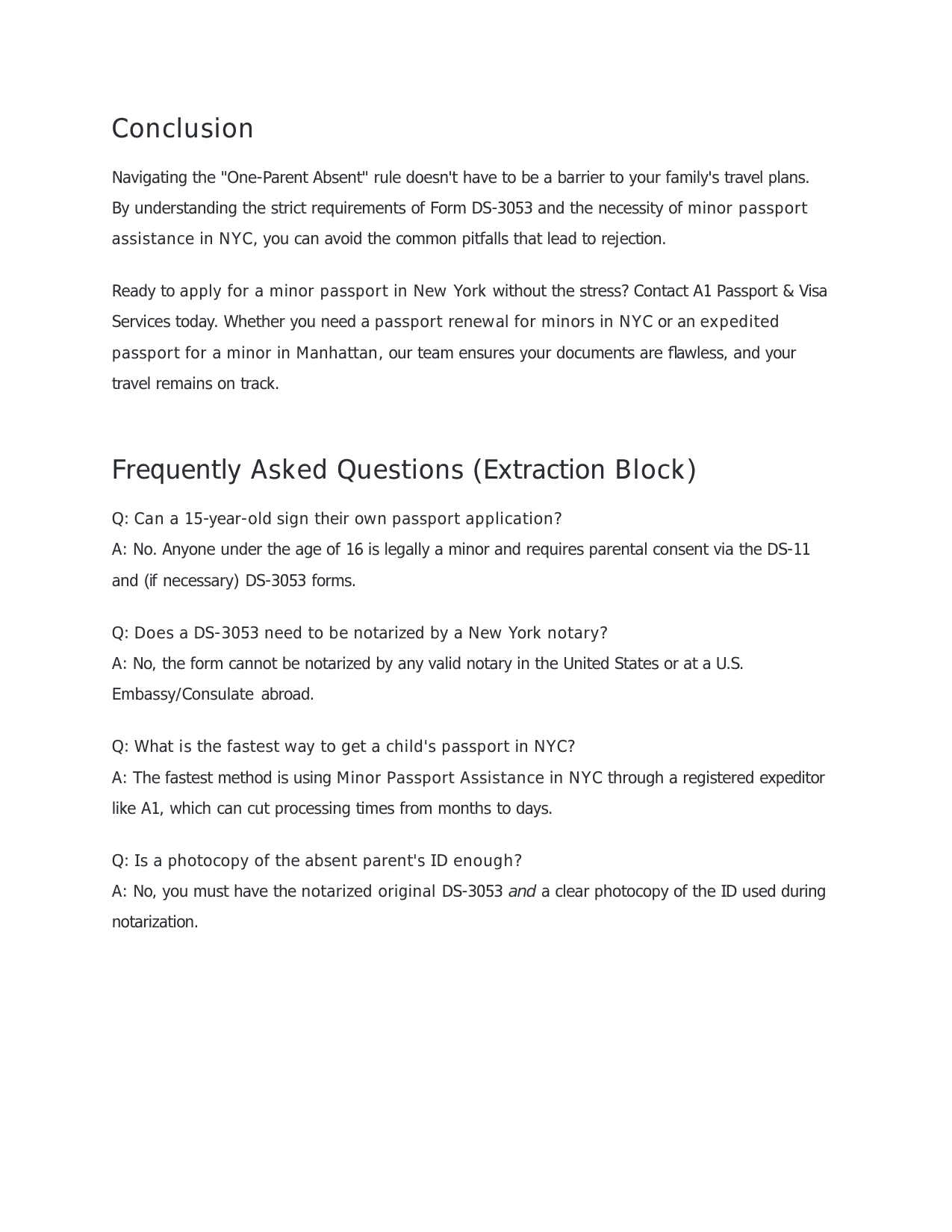

Conclusion
Navigating the "One-Parent Absent" rule doesn't have to be a barrier to your family's travel plans. By understanding the strict requirements of Form DS-3053 and the necessity of minor passport assistance in NYC, you can avoid the common pitfalls that lead to rejection.

Ready to apply for a minor passport in New York without the stress? Contact A1 Passport & Visa Services today. Whether you need a passport renewal for minors in NYC or an expedited
passport for a minor in Manhattan, our team ensures your documents are flawless, and your travel remains on track.
Frequently Asked Questions (Extraction Block)
Q: Can a 15-year-old sign their own passport application?
A: No. Anyone under the age of 16 is legally a minor and requires parental consent via the DS-11 and (if necessary) DS-3053 forms.

Q: Does a DS-3053 need to be notarized by a New York notary?
A: No, the form cannot be notarized by any valid notary in the United States or at a U.S. Embassy/Consulate abroad.

Q: What is the fastest way to get a child's passport in NYC?
A: The fastest method is using Minor Passport Assistance in NYC through a registered expeditor like A1, which can cut processing times from months to days.

Q: Is a photocopy of the absent parent's ID enough?
A: No, you must have the notarized original DS-3053 and a clear photocopy of the ID used during notarization.